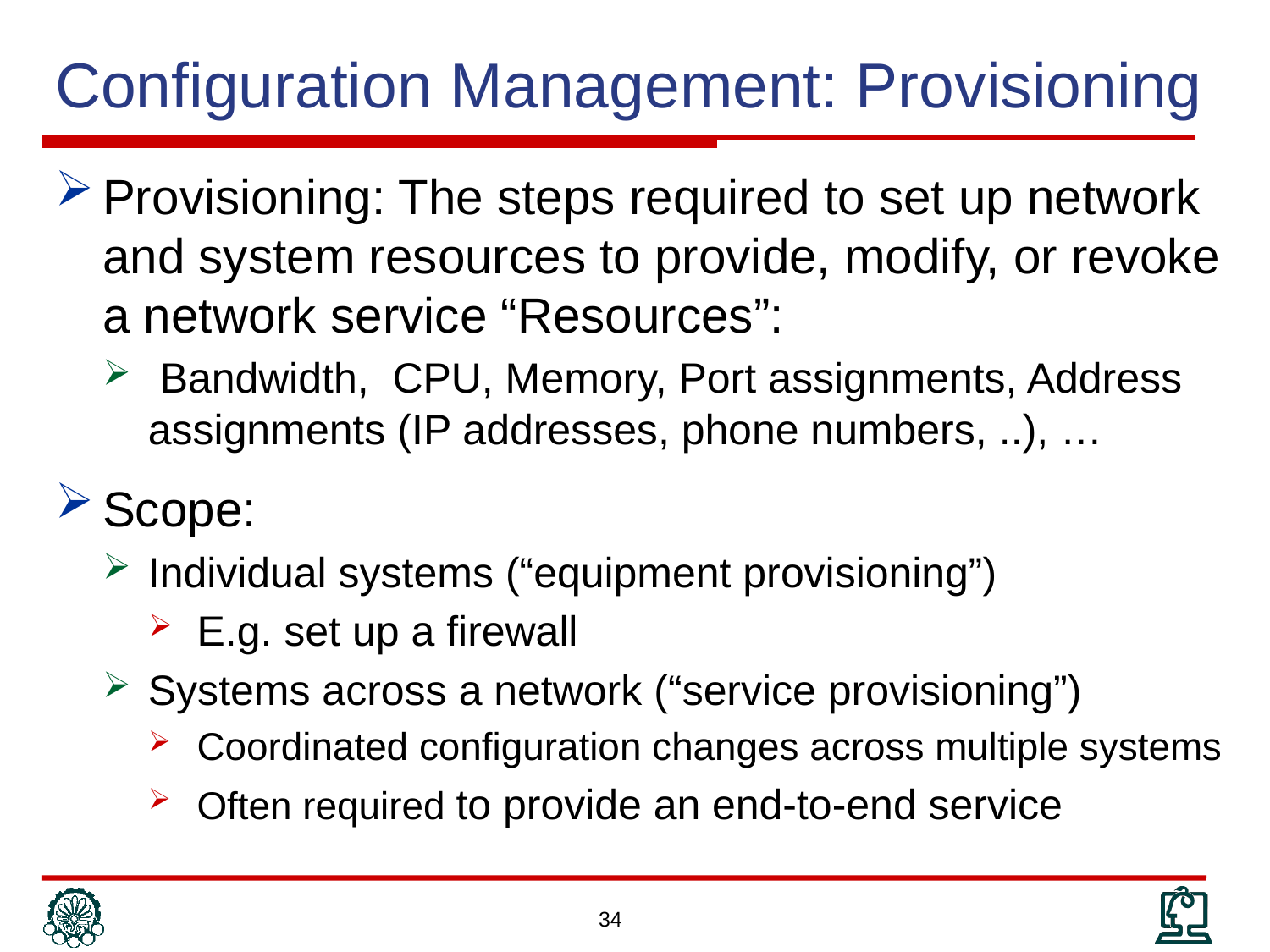

# Configuration Management: Provisioning
Provisioning: The steps required to set up network and system resources to provide, modify, or revoke a network service “Resources”:
 Bandwidth,  CPU, Memory, Port assignments, Address assignments (IP addresses, phone numbers, ..), …
Scope:
Individual systems (“equipment provisioning”)
E.g. set up a firewall
Systems across a network (“service provisioning”)
Coordinated configuration changes across multiple systems
Often required to provide an end-to-end service
34